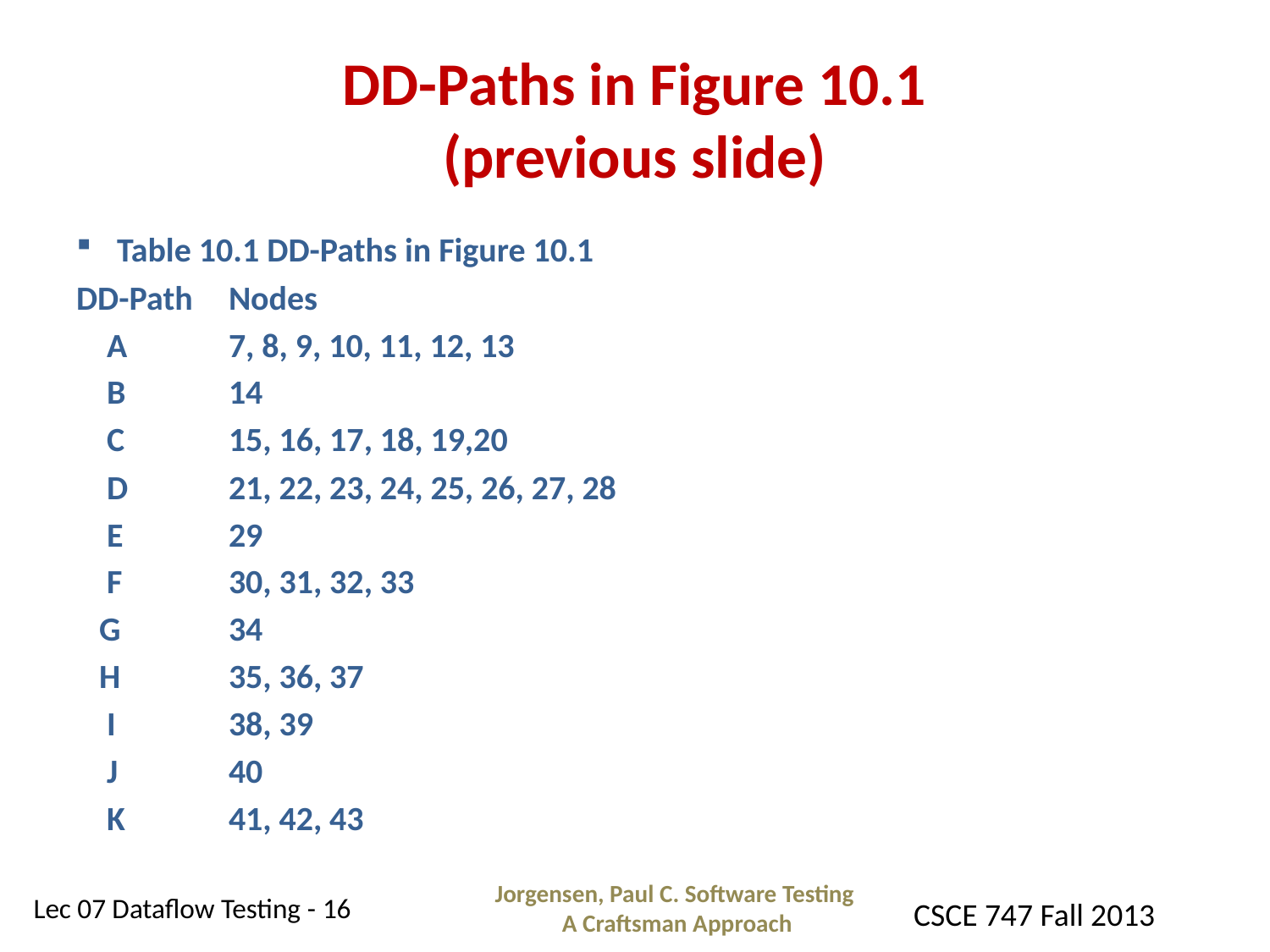

# DD-Paths in Figure 10.1 (previous slide)
Table 10.1 DD-Paths in Figure 10.1
DD-Path 	Nodes
    A 		7, 8, 9, 10, 11, 12, 13
    B 		14
    C 		15, 16, 17, 18, 19,20
    D 		21, 22, 23, 24, 25, 26, 27, 28
    E 		29
    F 		30, 31, 32, 33
   G 		34
   H 		35, 36, 37
    I 		38, 39
    J 		40
    K 		41, 42, 43

Jorgensen, Paul C. Software Testing
A Craftsman Approach